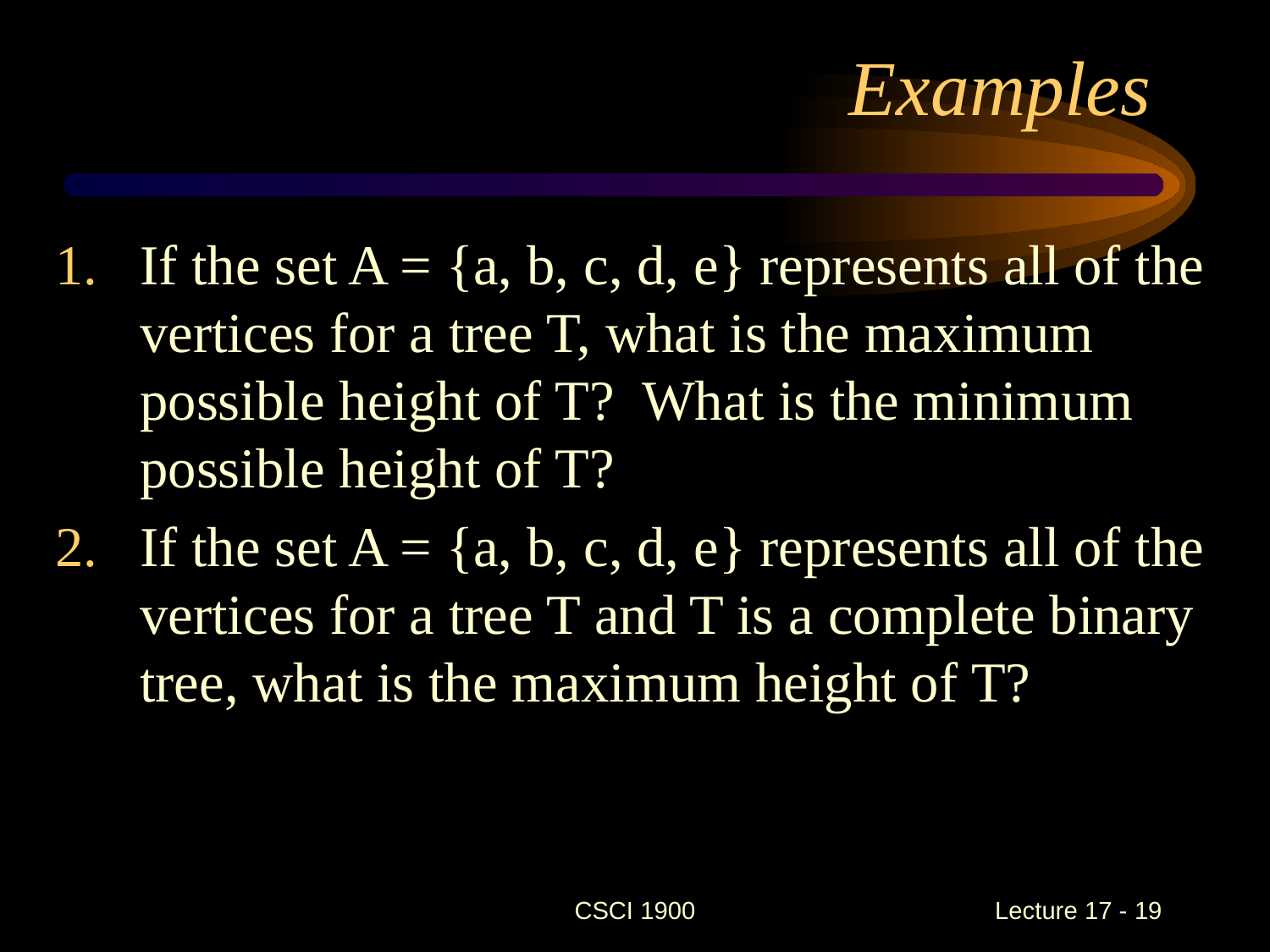

# Examples
If the set A = {a, b, c, d, e} represents all of the vertices for a tree T, what is the maximum possible height of T?  What is the minimum possible height of T?
If the set A = {a, b, c, d, e} represents all of the vertices for a tree T and T is a complete binary tree, what is the maximum height of T?

CSCI 1900
 Lecture 17 - 19